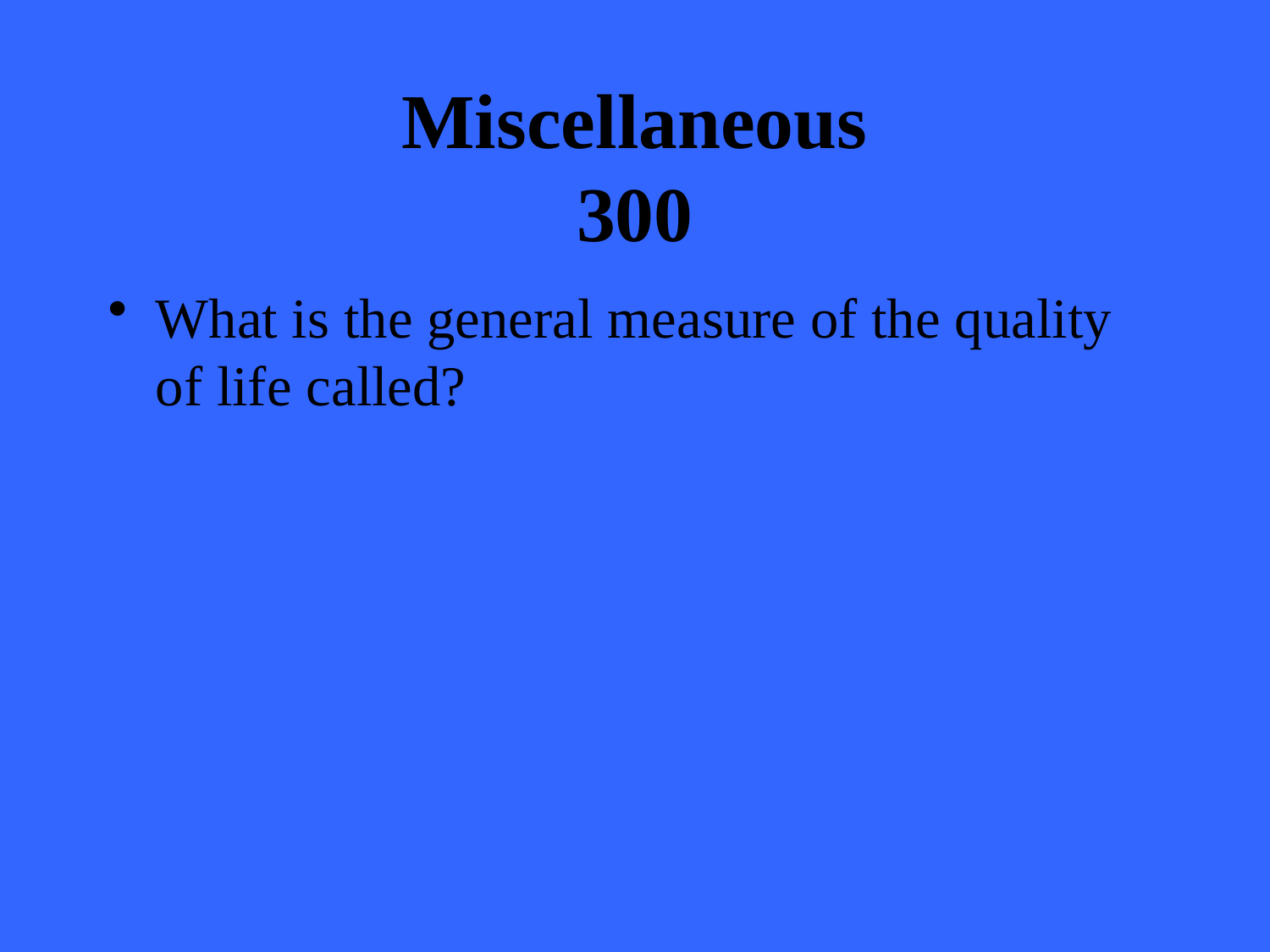

# Miscellaneous 300
What is the general measure of the quality of life called?